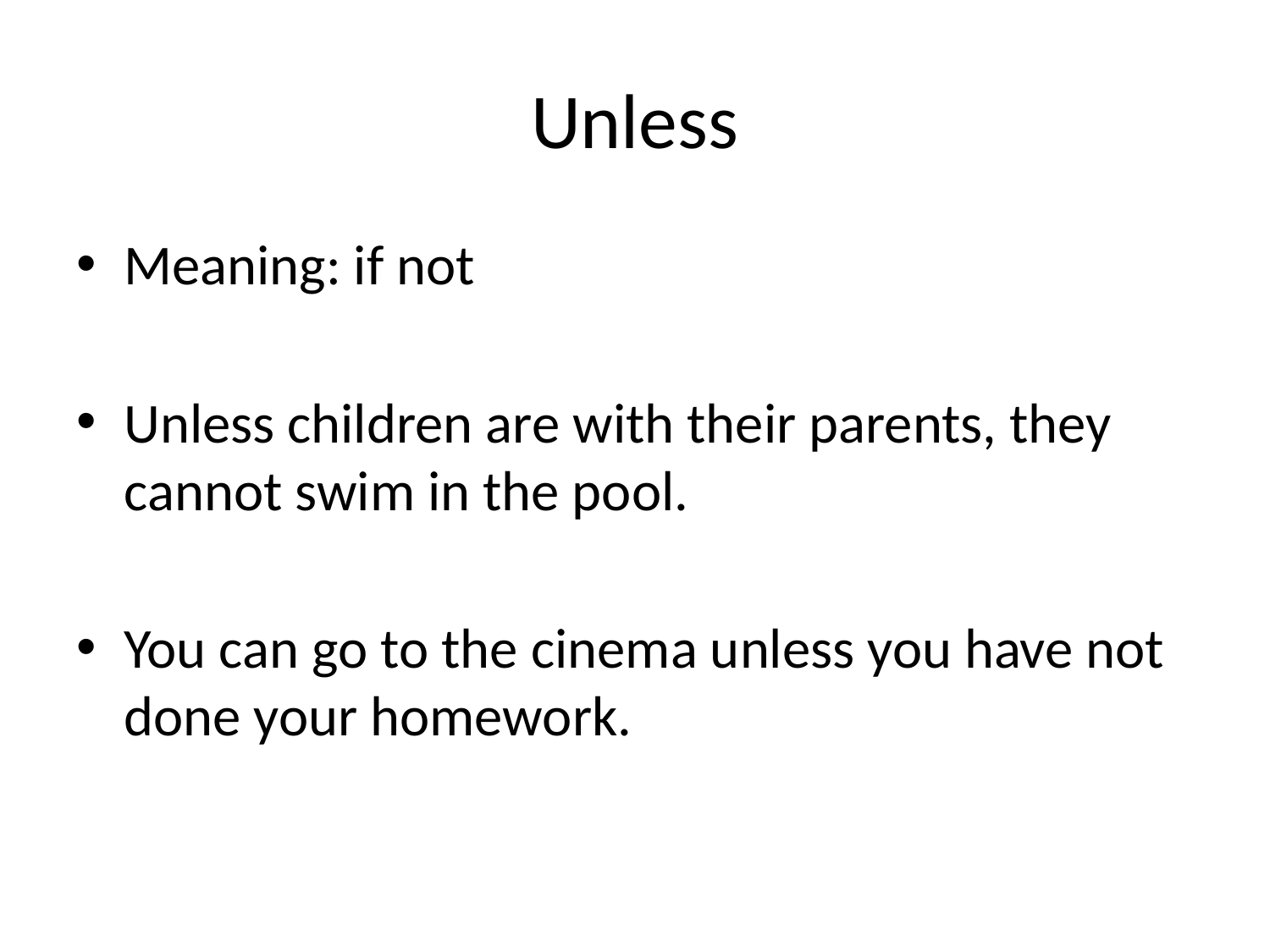

# Unless
Meaning: if not

Unless children are with their parents, they cannot swim in the pool.

You can go to the cinema unless you have not done your homework.